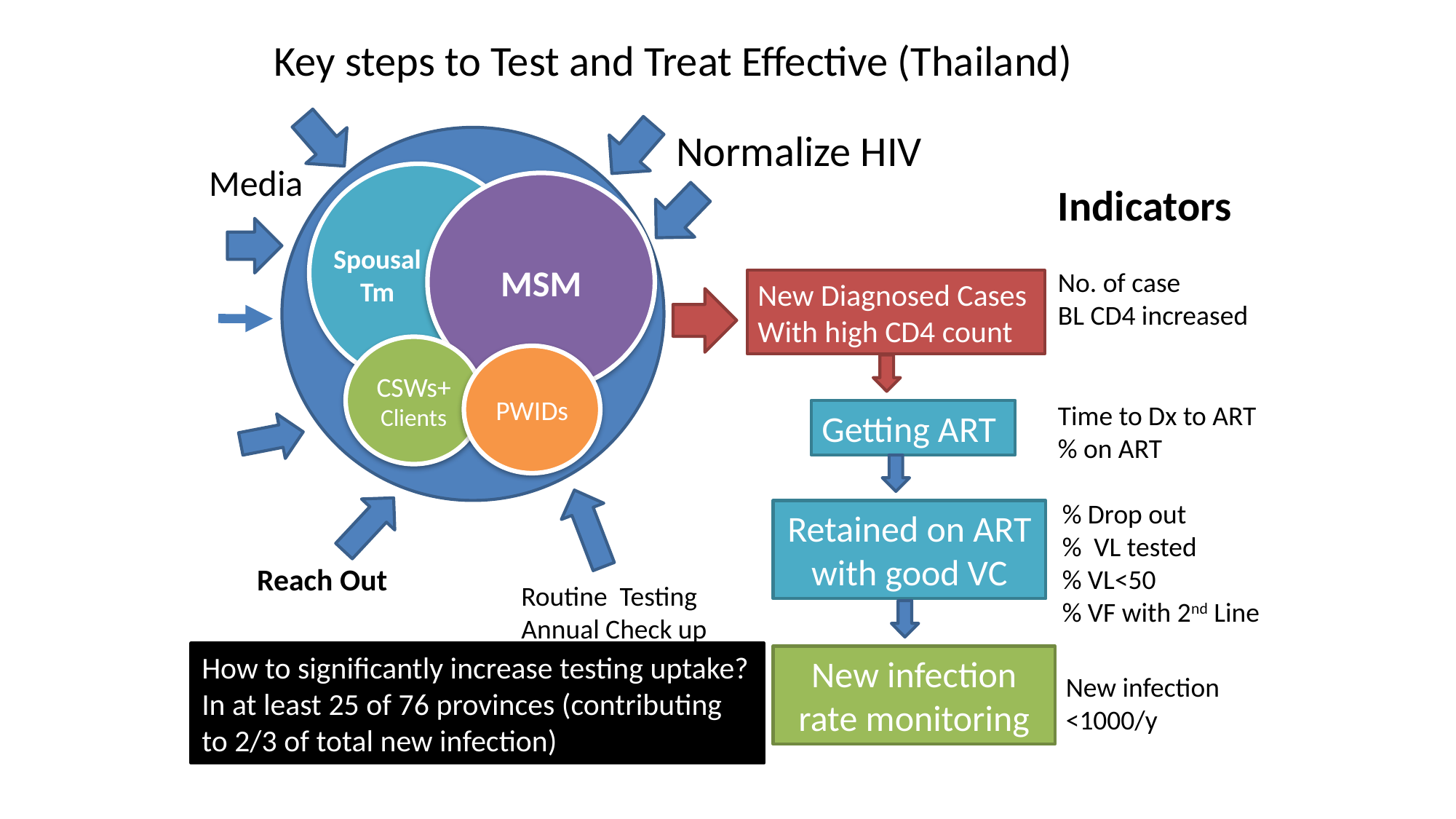

# Key steps to Test and Treat Effective (Thailand)

Normalize HIV

Media

MSM
Indicators

Spousal Tm
No. of case
BL CD4 increased
New Diagnosed Cases
With high CD4 count

CSWs+
Clients
PWIDs

Time to Dx to ART
% on ART
Getting ART

% Drop out
%  VL tested
% VL<50
% VF with 2nd Line
Retained on ART with good VC

Reach Out
Routine  Testing
Annual Check up

How to significantly increase testing uptake?
In at least 25 of 76 provinces (contributing to 2/3 of total new infection)
New infection rate monitoring
New infection <1000/y